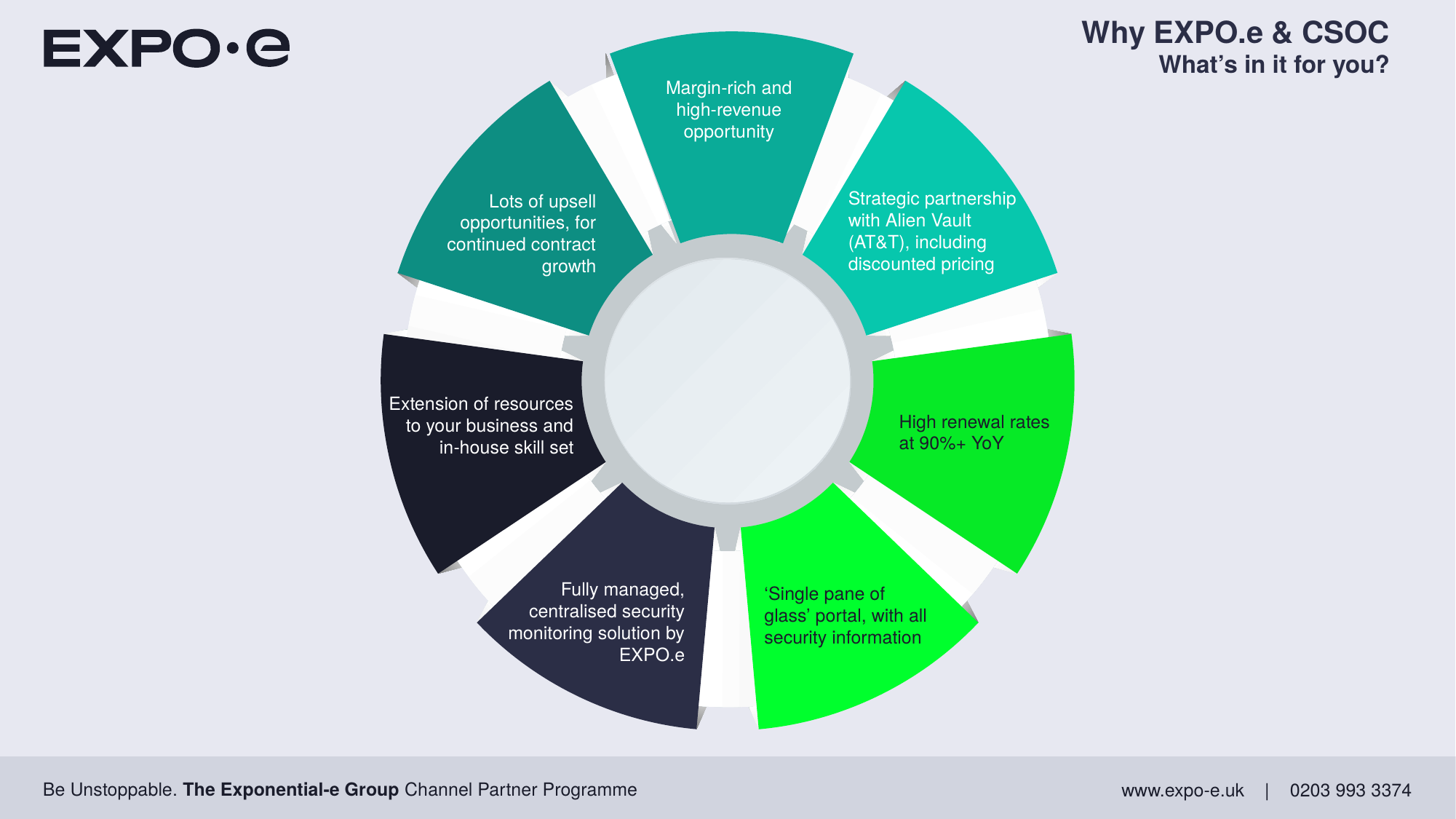

# Why EXPO.e & CSOC What’s in it for you?

Margin-rich and high-revenue opportunity
Strategic partnership with Alien Vault (AT&T), including discounted pricing
Lots of upsell opportunities, for continued contract growth
High renewal rates at 90%+ YoY

Extension of resources to your business and in-house skill set

‘Single pane of glass’ portal, with all security information
Fully managed, centralised security monitoring solution by EXPO.e